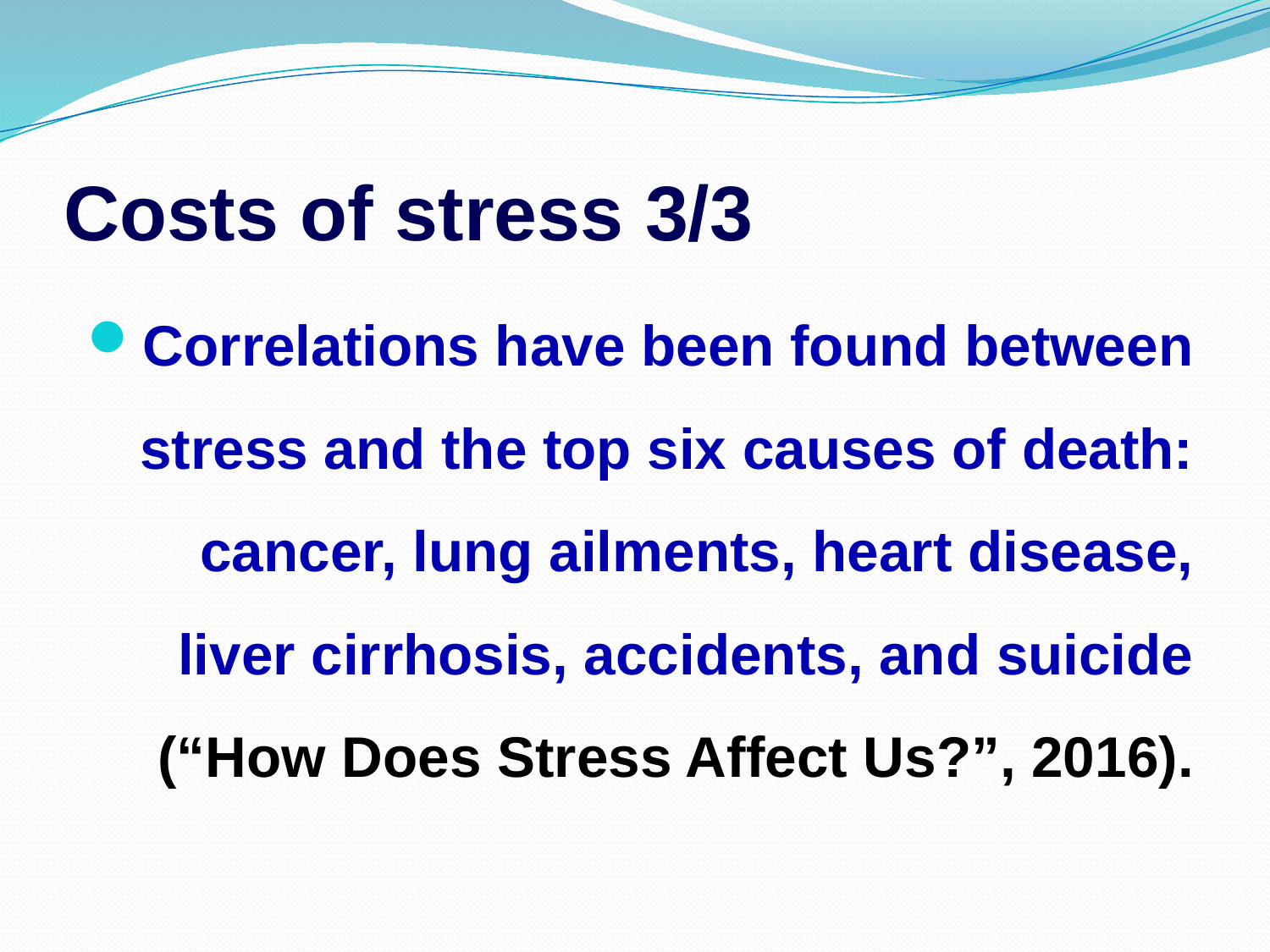

# Costs of stress 3/3
Correlations have been found between stress and the top six causes of death: cancer, lung ailments, heart disease, liver cirrhosis, accidents, and suicide (“How Does Stress Affect Us?”, 2016).